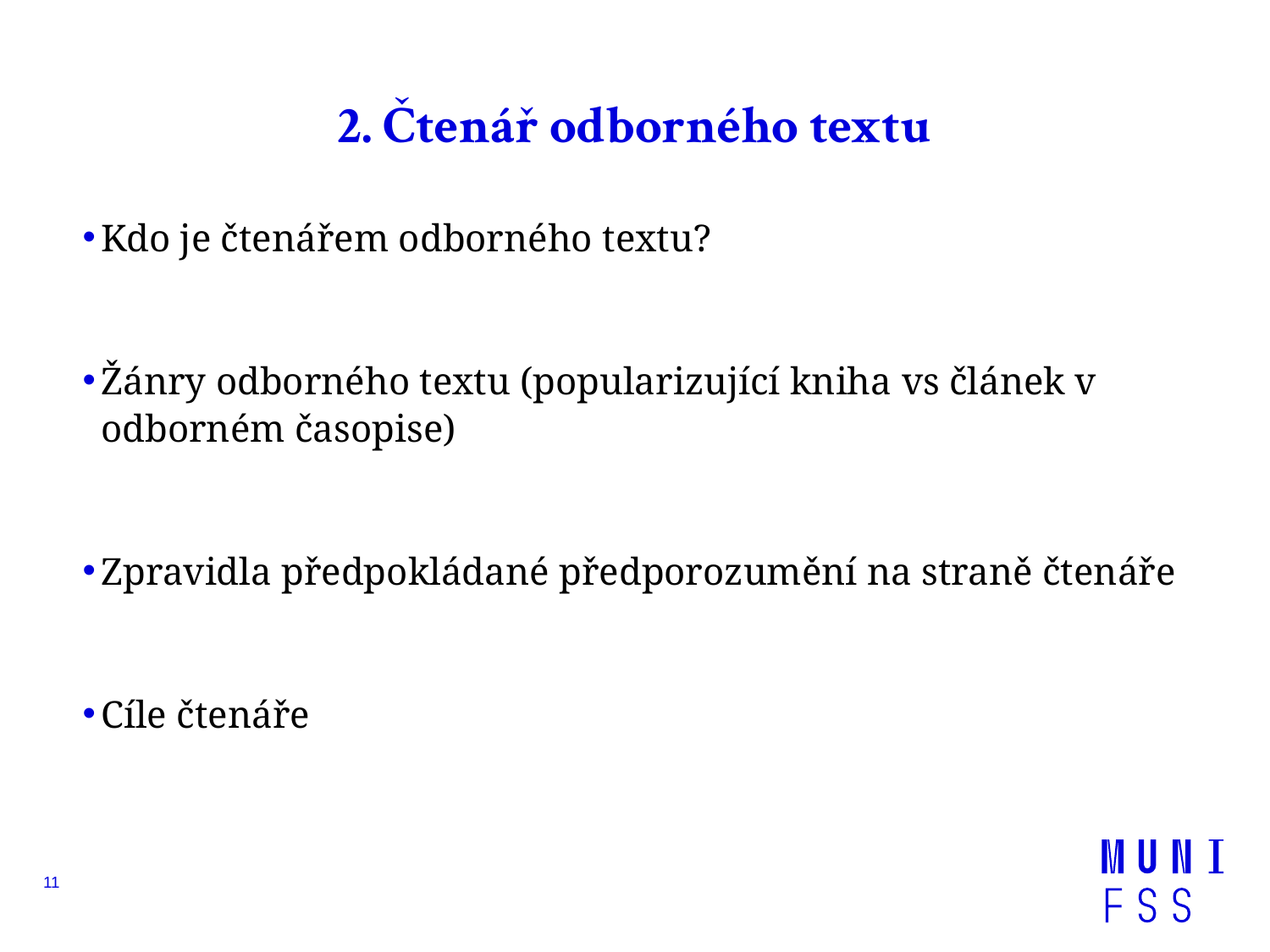

# 2. Čtenář odborného textu
Kdo je čtenářem odborného textu?

Žánry odborného textu (popularizující kniha vs článek v odborném časopise)

Zpravidla předpokládané předporozumění na straně čtenáře

Cíle čtenáře

11